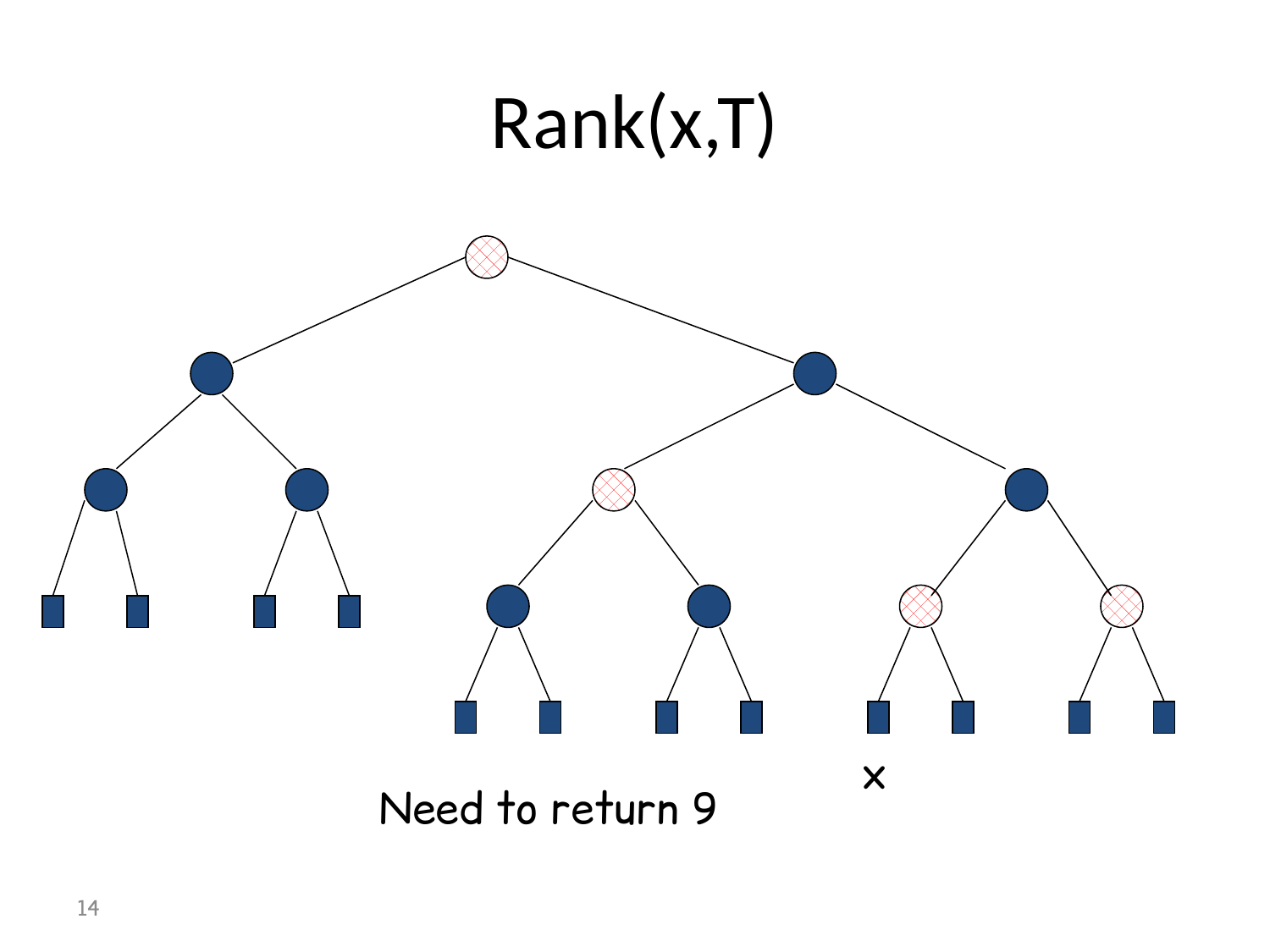

# Rank(x,T)

x
Need to return 9
14